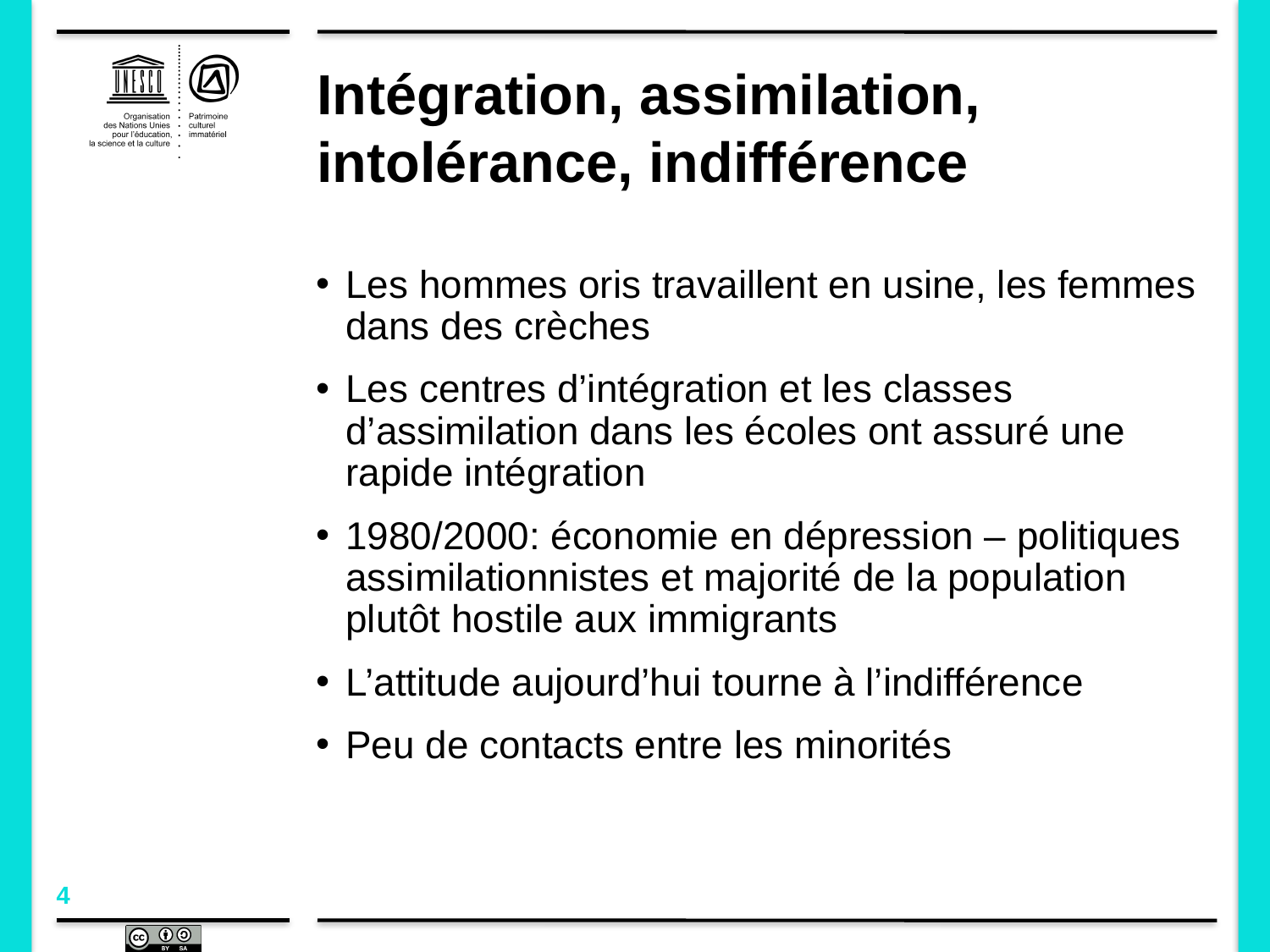

# Intégration, assimilation, intolérance, indifférence
Les hommes oris travaillent en usine, les femmes dans des crèches
Les centres d’intégration et les classes d’assimilation dans les écoles ont assuré une rapide intégration
1980/2000: économie en dépression – politiques assimilationnistes et majorité de la population plutôt hostile aux immigrants
L’attitude aujourd’hui tourne à l’indifférence
Peu de contacts entre les minorités